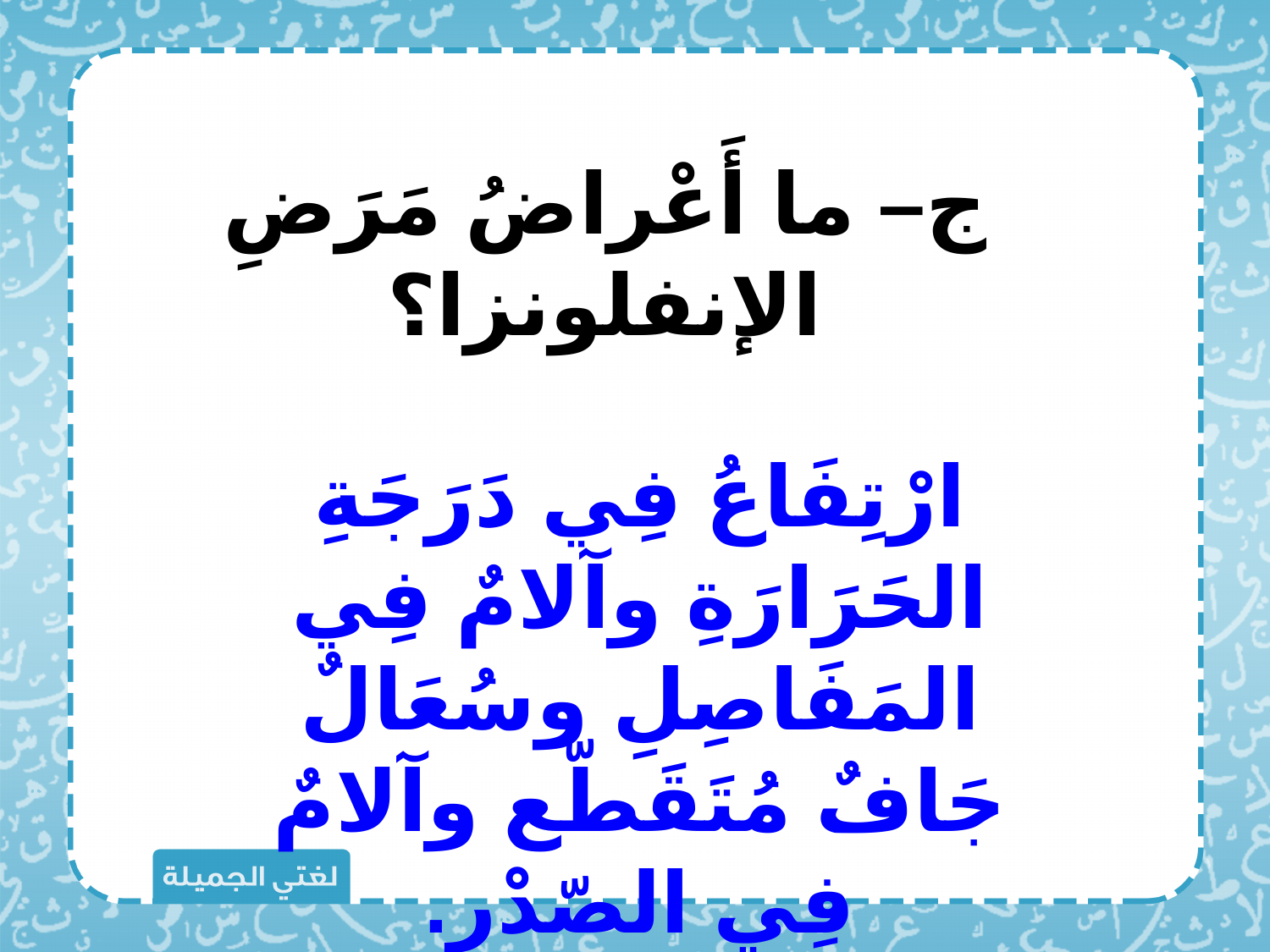

ج– ما أَعْراضُ مَرَضِ الإنفلونزا؟
ارْتِفَاعُ فِي دَرَجَةِ الحَرَارَةِ وآلامٌ فِي المَفَاصِلِ وسُعَالٌ جَافٌ مُتَقَطّع وآلامٌ فِي الصّدْرِ.